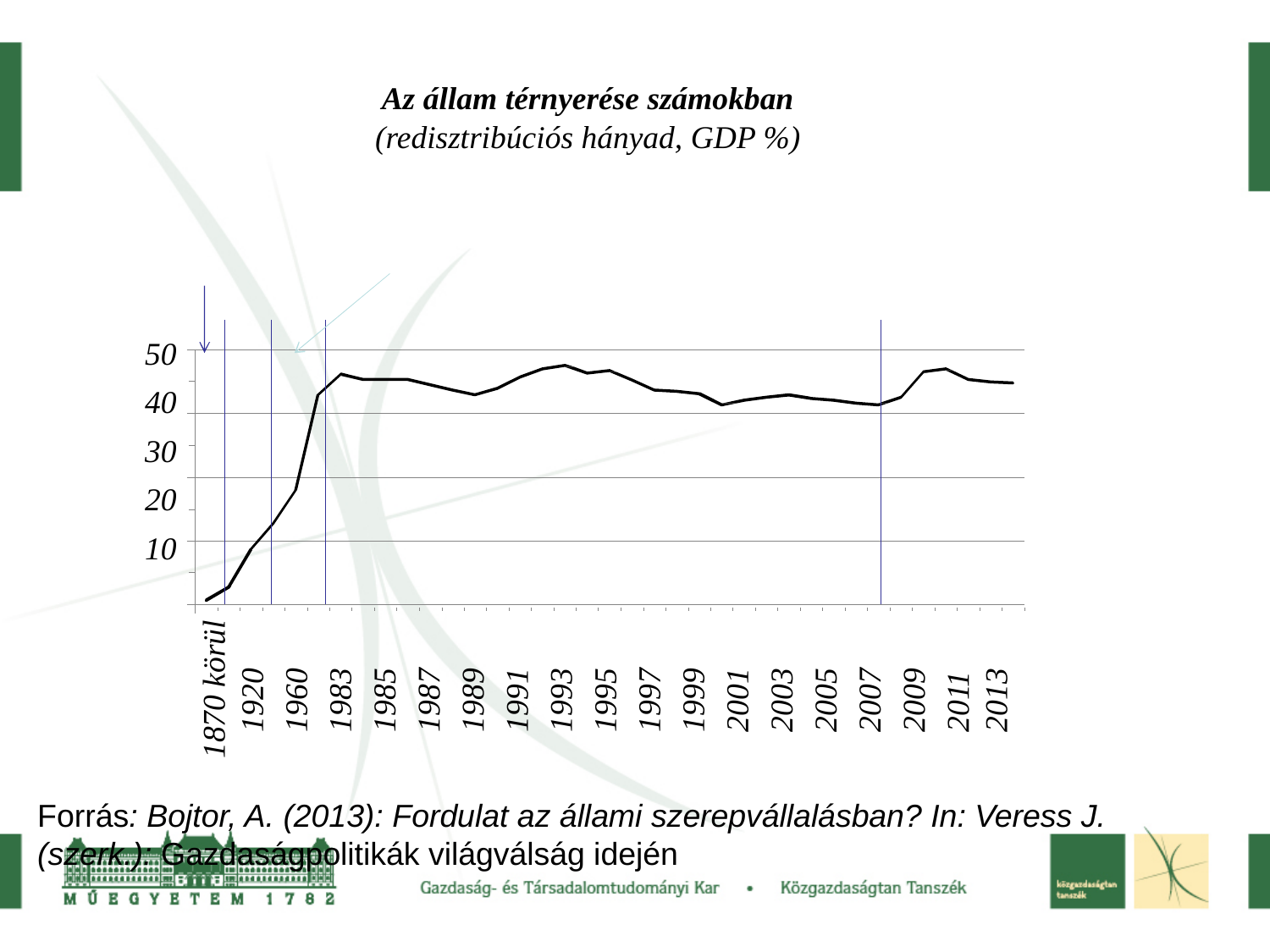

Az állam térnyerése számokban
(redisztribúciós hányad, GDP %)

50
40
30
20
10

1870 körül
1920
1960
1983
1985
1987
1989
1991
1993
1995
1997
1999
2001
2003
2005
2007
2009
2011
2013
Forrás: Bojtor, A. (2013): Fordulat az állami szerepvállalásban? In: Veress J. (szerk.): Gazdaságpolitikák világválság idején